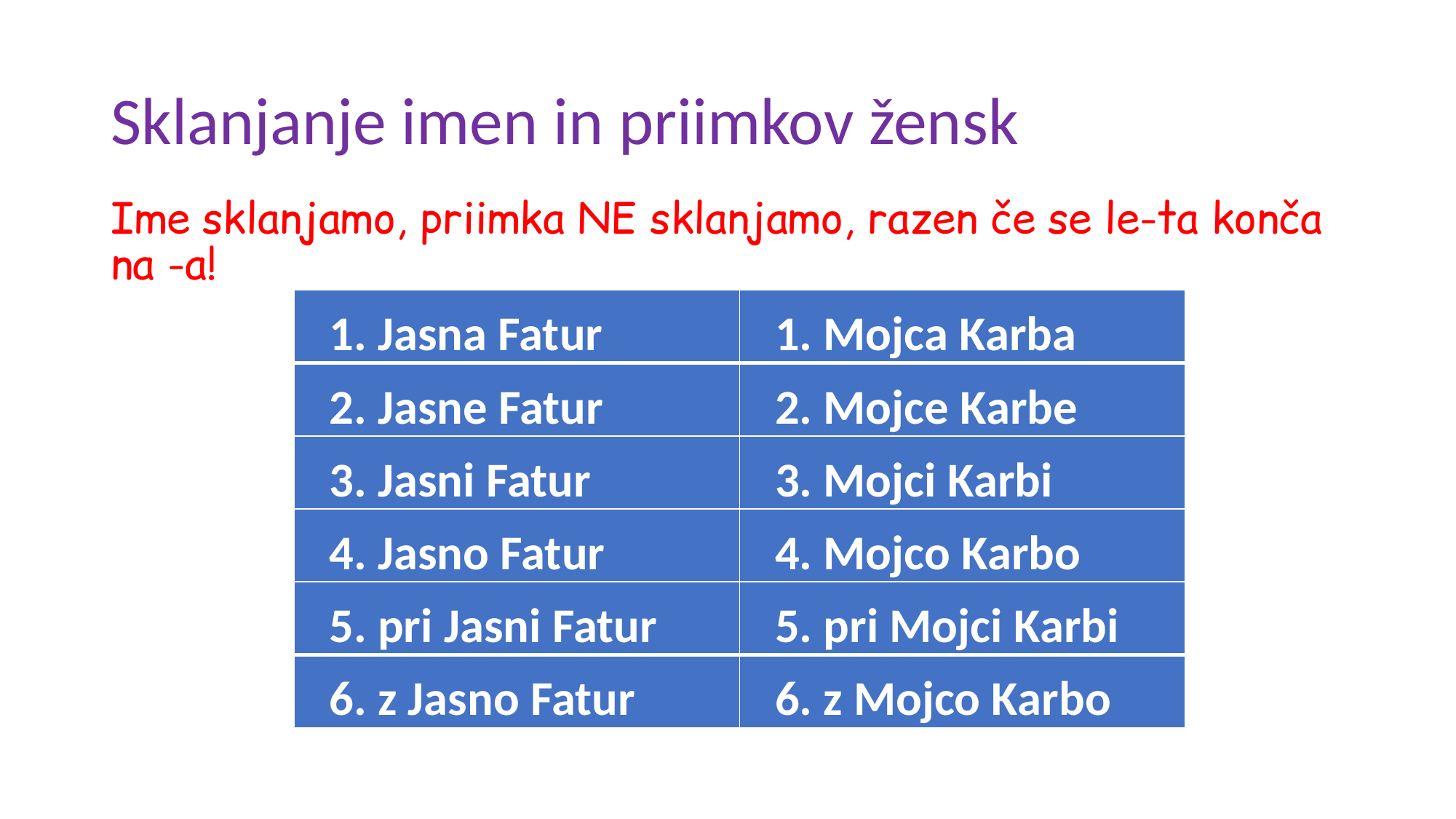

# Sklanjanje imen in priimkov žensk
Ime sklanjamo, priimka NE sklanjamo, razen če se le-ta konča na -a!

| 1. Jasna Fatur | 1. Mojca Karba |
| --- | --- |
| 2. Jasne Fatur | 2. Mojce Karbe |
| 3. Jasni Fatur | 3. Mojci Karbi |
| 4. Jasno Fatur | 4. Mojco Karbo |
| 5. pri Jasni Fatur | 5. pri Mojci Karbi |
| 6. z Jasno Fatur | 6. z Mojco Karbo |